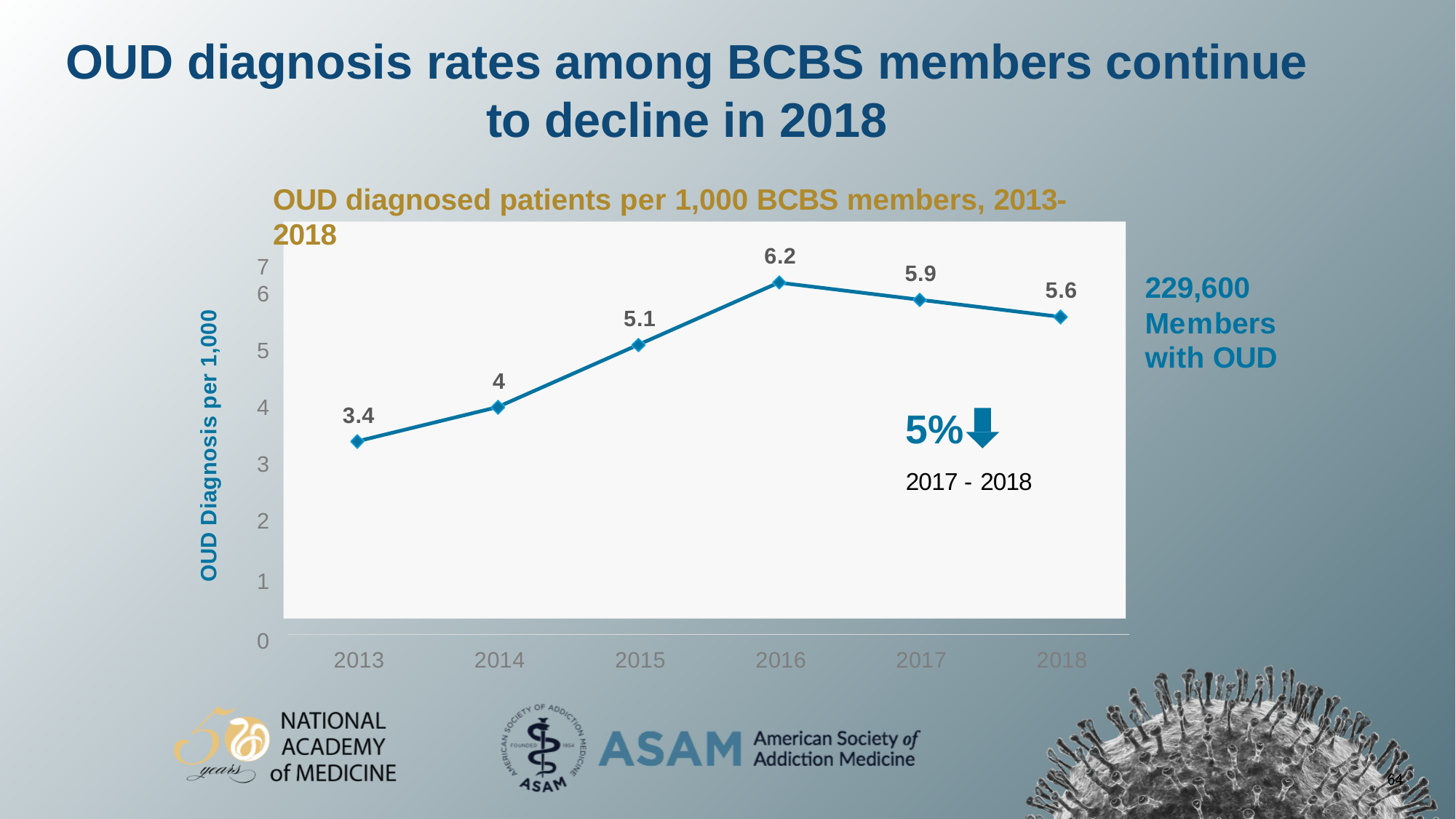

# OUD diagnosis rates among BCBS members continue to decline in 2018
OUD diagnosed patients per 1,000 BCBS members, 2013-2018
7

6.2
5.9
229,600
Members  with OUD
5.6

6

OUD Diagnosis per 1,000
5.1

5

4
4
3.4

5%

3
2017 - 2018
2

1

0

2013
2014
2015
2016
2017
2018
64